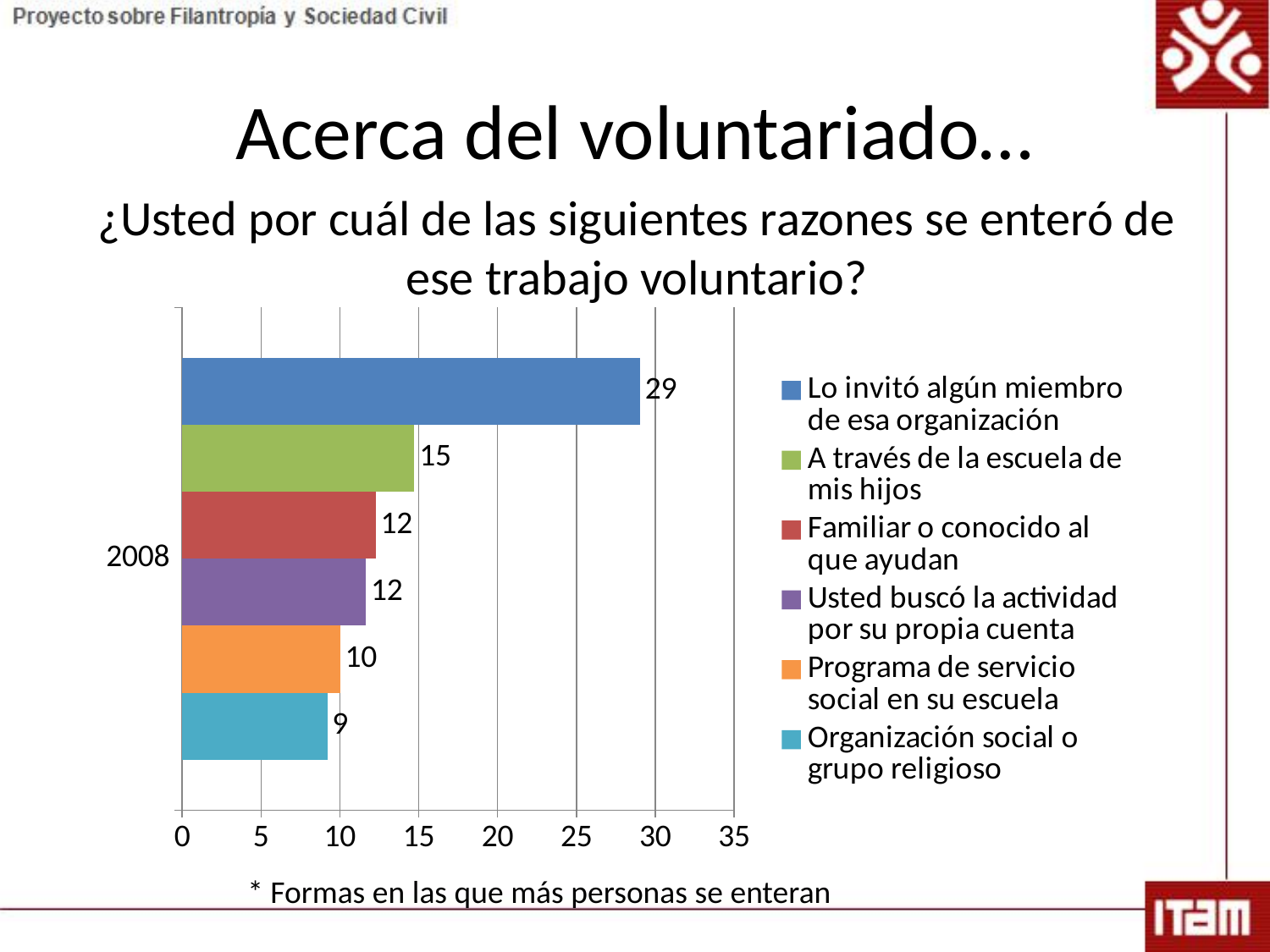

Acerca del voluntariado…
# ¿Usted por cuál de las siguientes razones se enteró de ese trabajo voluntario?

### Chart

| Category | Organización social o grupo religioso | Programa de servicio social en su escuela | Usted buscó la actividad por su propia cuenta | Familiar o conocido al que ayudan | A través de la escuela de mis hijos | Lo invitó algún miembro de esa organización |
|---|---|---|---|---|---|---|
| 2008 | 9.202453987730062 | 10.02044989775052 | 11.65644171779142 | 12.26993865030675 | 14.723926380368098 | 29.03885480572597 |
* Formas en las que más personas se enteran